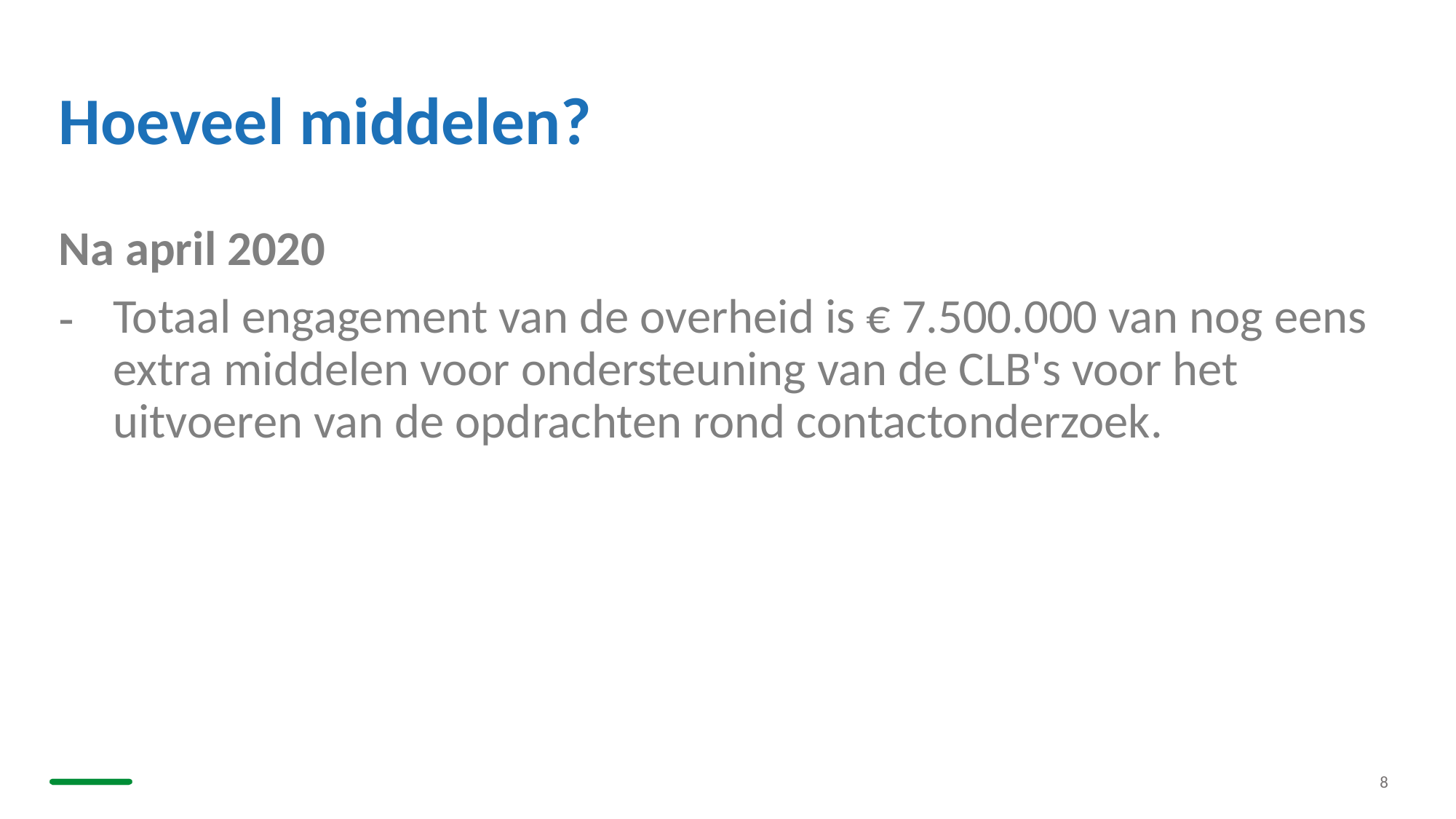

# Hoeveel middelen?
Na april 2020
Totaal engagement van de overheid is € 7.500.000 van nog eens extra middelen voor ondersteuning van de CLB's voor het uitvoeren van de opdrachten rond contactonderzoek.

8